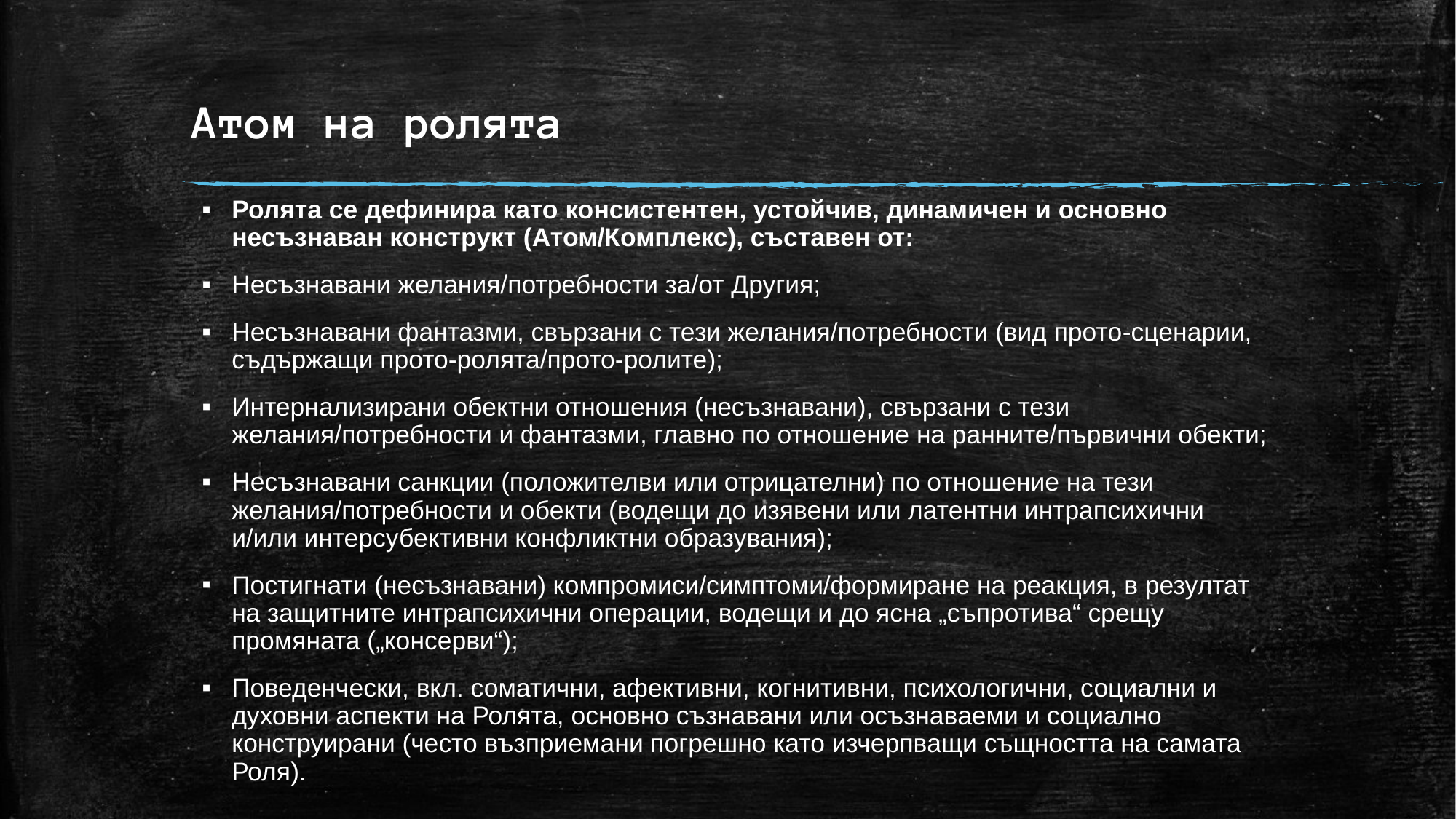

# Атом на ролята
Ролята се дефинира като консистентен, устойчив, динамичен и основно несъзнаван конструкт (Атом/Комплекс), съставен от:
Несъзнавани желания/потребности за/от Другия;
Несъзнавани фантазми, свързани с тези желания/потребности (вид прото-сценарии, съдържащи прото-ролята/прото-ролите);
Интернализирани обектни отношения (несъзнавани), свързани с тези желания/потребности и фантазми, главно по отношение на ранните/първични обекти;
Несъзнавани санкции (положителви или отрицателни) по отношение на тези желания/потребности и обекти (водещи до изявени или латентни интрапсихични и/или интерсубективни конфликтни образувания);
Постигнати (несъзнавани) компромиси/симптоми/формиране на реакция, в резултат на защитните интрапсихични операции, водещи и до ясна „съпротива“ срещу промяната („консерви“);
Поведенчески, вкл. соматични, афективни, когнитивни, психологични, социални и духовни аспекти на Ролята, основно съзнавани или осъзнаваеми и социално конструирани (често възприемани погрешно като изчерпващи същността на самата Роля).